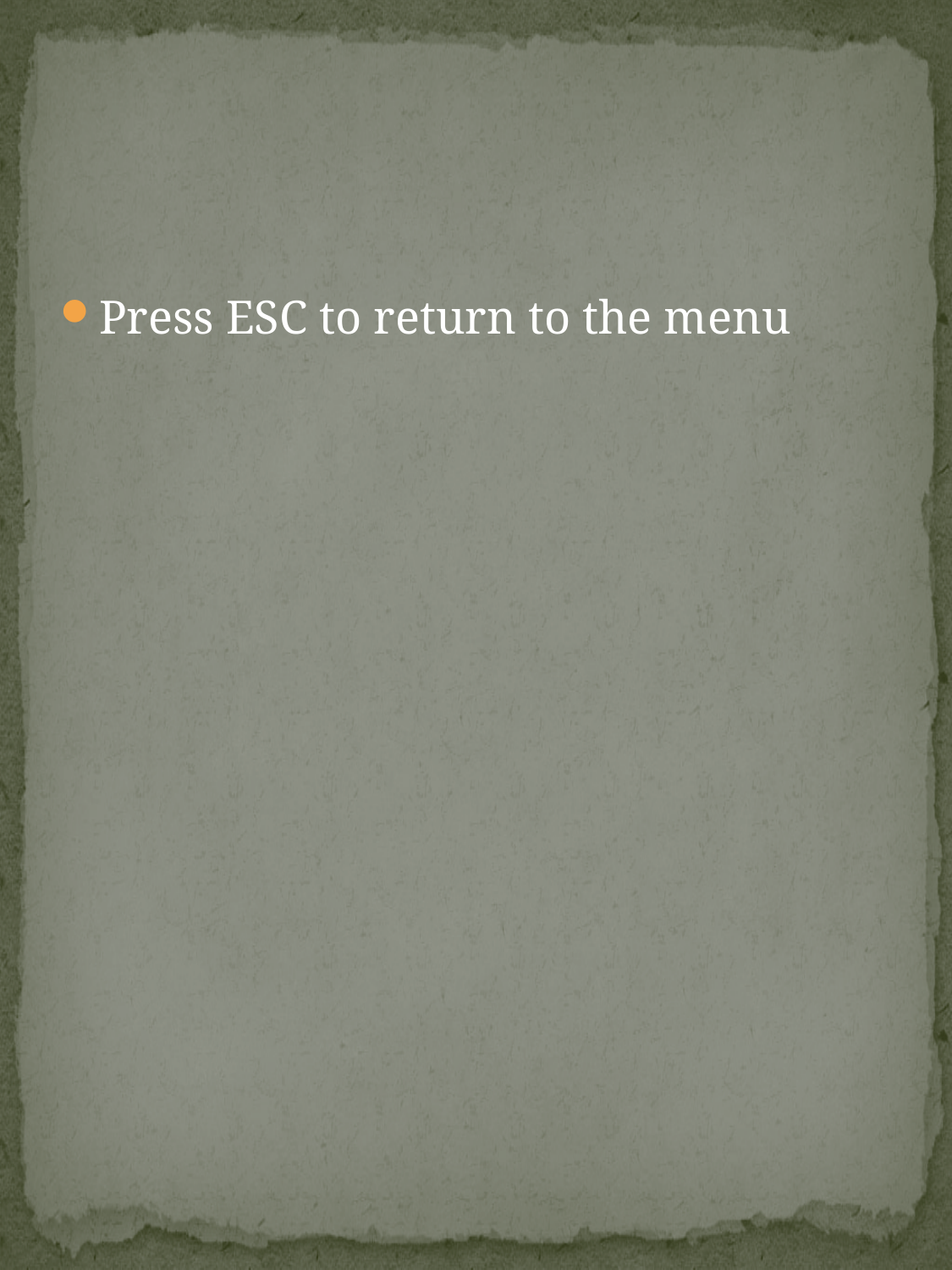

#
Press ESC to return to the menu